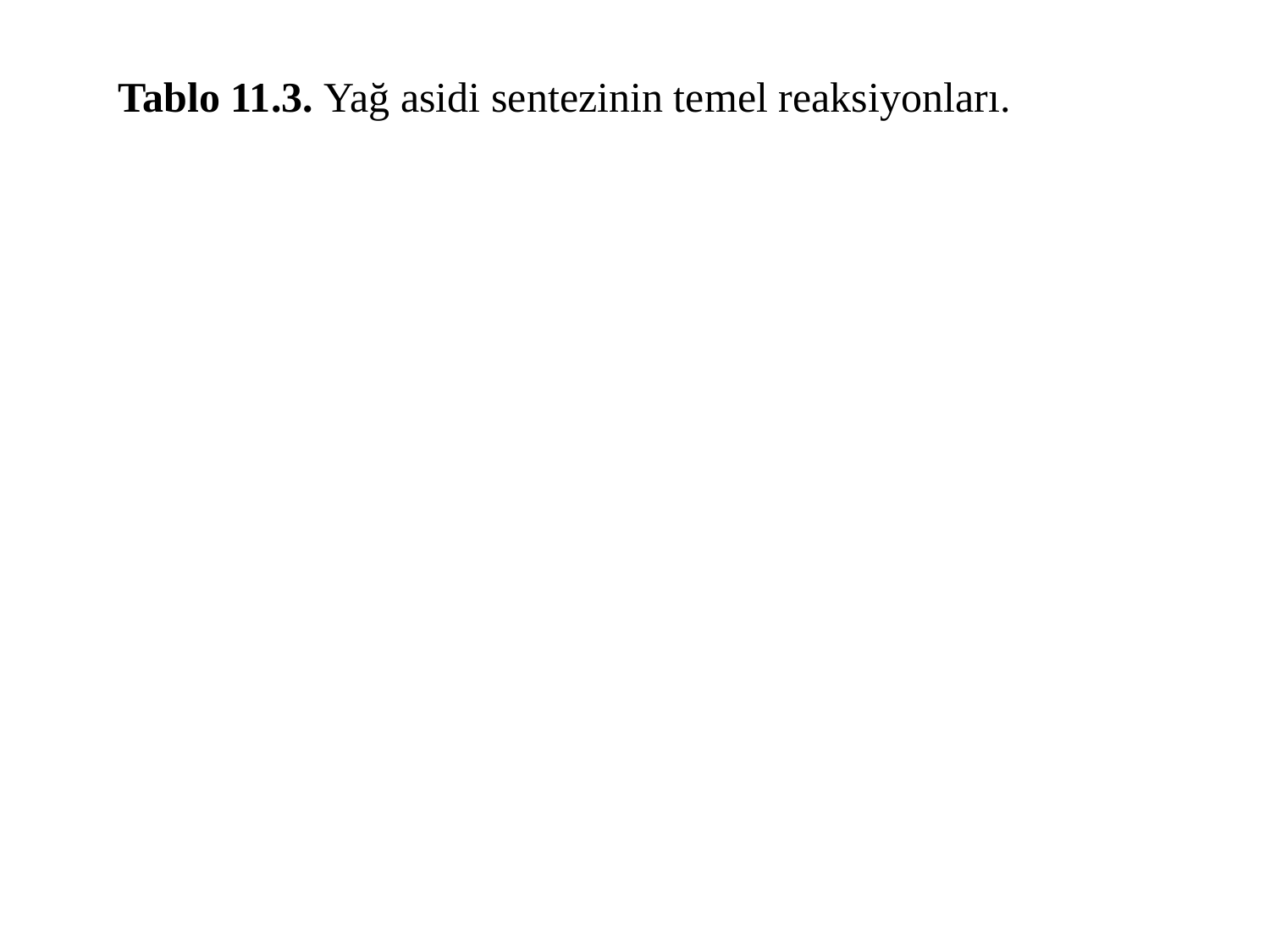

Tablo 11.3. Yağ asidi sentezinin temel reaksiyonları.